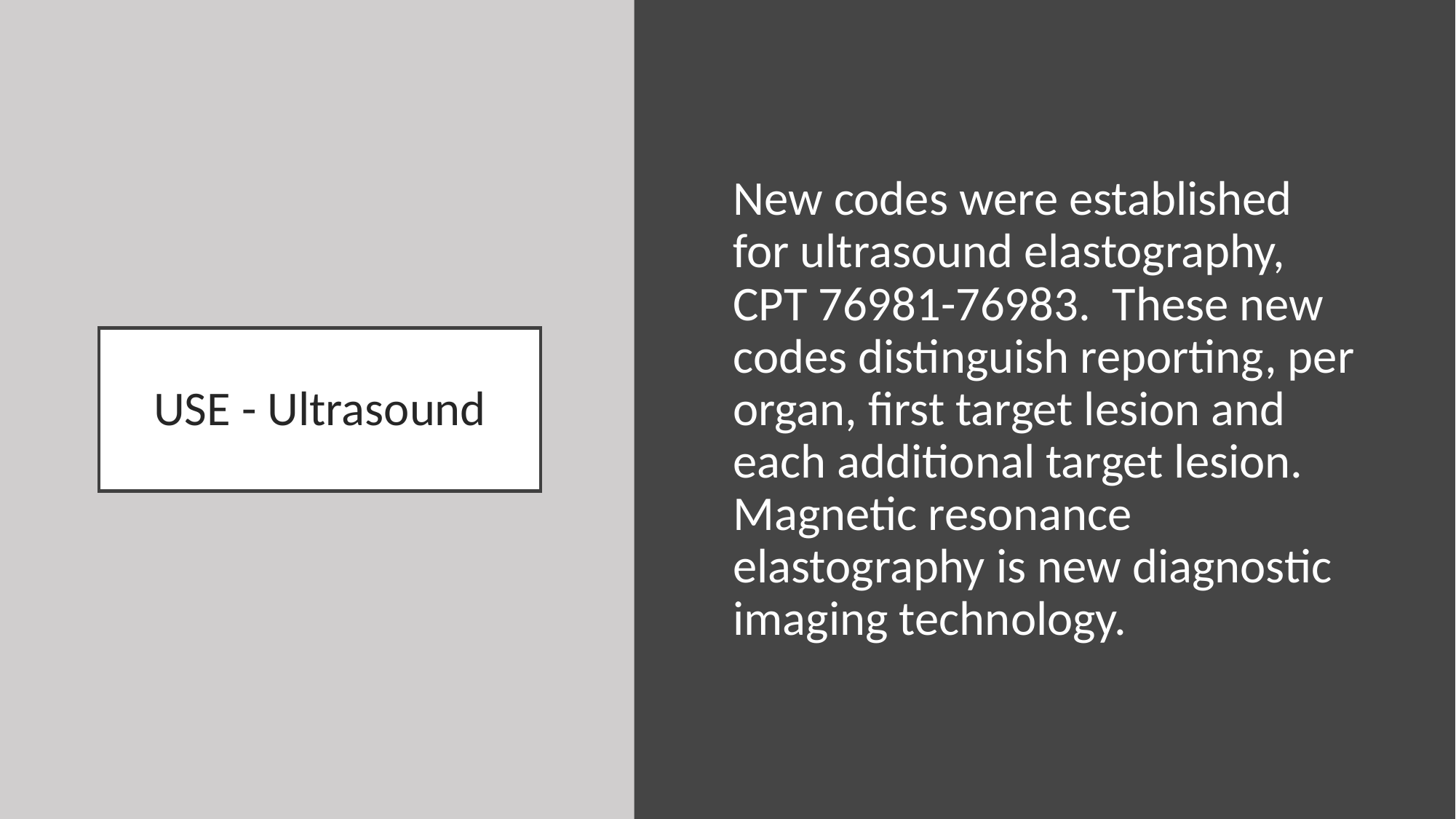

New codes were established for ultrasound elastography, CPT 76981-76983.  These new codes distinguish reporting, per organ, first target lesion and each additional target lesion.  Magnetic resonance elastography is new diagnostic imaging technology.
# USE - Ultrasound